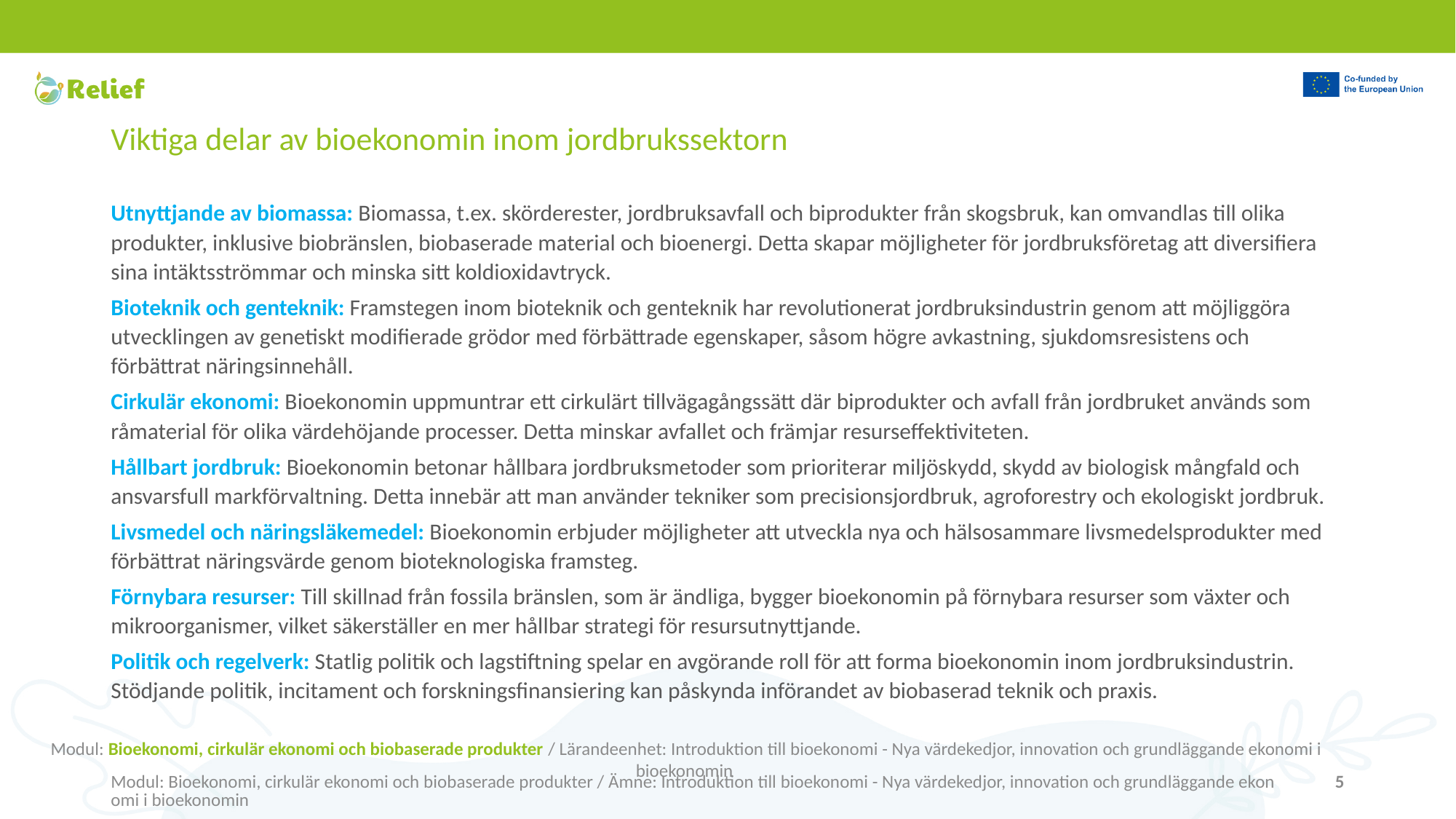

# Viktiga delar av bioekonomin inom jordbrukssektorn
Utnyttjande av biomassa: Biomassa, t.ex. skörderester, jordbruksavfall och biprodukter från skogsbruk, kan omvandlas till olika produkter, inklusive biobränslen, biobaserade material och bioenergi. Detta skapar möjligheter för jordbruksföretag att diversifiera sina intäktsströmmar och minska sitt koldioxidavtryck.
Bioteknik och genteknik: Framstegen inom bioteknik och genteknik har revolutionerat jordbruksindustrin genom att möjliggöra utvecklingen av genetiskt modifierade grödor med förbättrade egenskaper, såsom högre avkastning, sjukdomsresistens och förbättrat näringsinnehåll.
Cirkulär ekonomi: Bioekonomin uppmuntrar ett cirkulärt tillvägagångssätt där biprodukter och avfall från jordbruket används som råmaterial för olika värdehöjande processer. Detta minskar avfallet och främjar resurseffektiviteten.
Hållbart jordbruk: Bioekonomin betonar hållbara jordbruksmetoder som prioriterar miljöskydd, skydd av biologisk mångfald och ansvarsfull markförvaltning. Detta innebär att man använder tekniker som precisionsjordbruk, agroforestry och ekologiskt jordbruk.
Livsmedel och näringsläkemedel: Bioekonomin erbjuder möjligheter att utveckla nya och hälsosammare livsmedelsprodukter med förbättrat näringsvärde genom bioteknologiska framsteg.
Förnybara resurser: Till skillnad från fossila bränslen, som är ändliga, bygger bioekonomin på förnybara resurser som växter och mikroorganismer, vilket säkerställer en mer hållbar strategi för resursutnyttjande.
Politik och regelverk: Statlig politik och lagstiftning spelar en avgörande roll för att forma bioekonomin inom jordbruksindustrin. Stödjande politik, incitament och forskningsfinansiering kan påskynda införandet av biobaserad teknik och praxis.

Modul: Bioekonomi, cirkulär ekonomi och biobaserade produkter / Lärandeenhet: Introduktion till bioekonomi - Nya värdekedjor, innovation och grundläggande ekonomi i bioekonomin
Modul: Bioekonomi, cirkulär ekonomi och biobaserade produkter / Ämne: Introduktion till bioekonomi - Nya värdekedjor, innovation och grundläggande ekonomi i bioekonomin
5